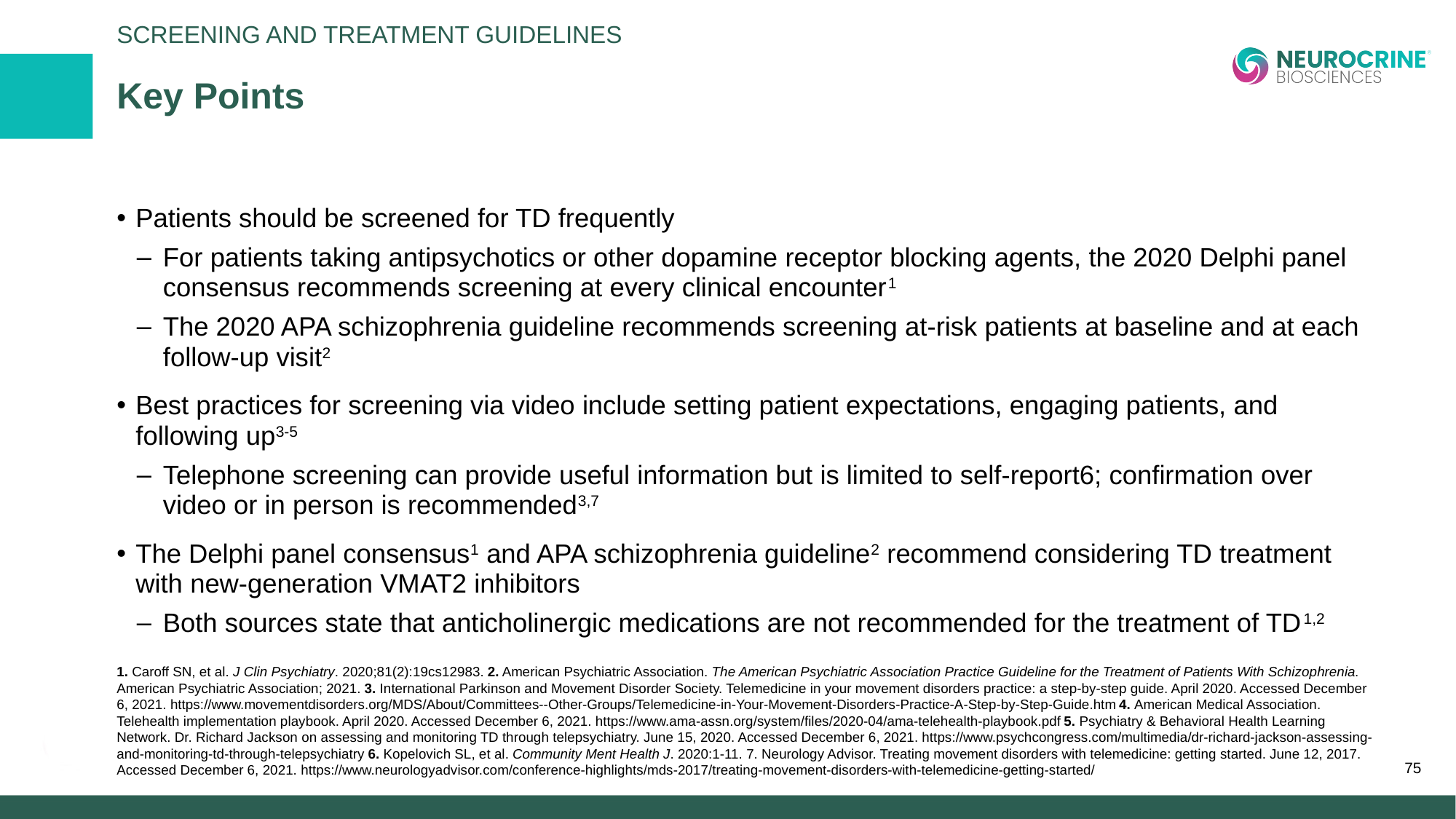

Screening and Treatment Guidelines
# Key Points
Patients should be screened for TD frequently
For patients taking antipsychotics or other dopamine receptor blocking agents, the 2020 Delphi panel consensus recommends screening at every clinical encounter1
The 2020 APA schizophrenia guideline recommends screening at-risk patients at baseline and at each follow-up visit2
Best practices for screening via video include setting patient expectations, engaging patients, and following up3-5
Telephone screening can provide useful information but is limited to self-report6; confirmation over video or in person is recommended3,7
The Delphi panel consensus1 and APA schizophrenia guideline2 recommend considering TD treatment with new-generation VMAT2 inhibitors
Both sources state that anticholinergic medications are not recommended for the treatment of TD1,2
1. Caroff SN, et al. J Clin Psychiatry. 2020;81(2):19cs12983. 2. American Psychiatric Association. The American Psychiatric Association Practice Guideline for the Treatment of Patients With Schizophrenia. American Psychiatric Association; 2021. 3. International Parkinson and Movement Disorder Society. Telemedicine in your movement disorders practice: a step-by-step guide. April 2020. Accessed December 6, 2021. https://www.movementdisorders.org/MDS/About/Committees--Other-Groups/Telemedicine-in-Your-Movement-Disorders-Practice-A-Step-by-Step-Guide.htm 4. American Medical Association. Telehealth implementation playbook. April 2020. Accessed December 6, 2021. https://www.ama-assn.org/system/files/2020-04/ama-telehealth-playbook.pdf 5. Psychiatry & Behavioral Health Learning Network. Dr. Richard Jackson on assessing and monitoring TD through telepsychiatry. June 15, 2020. Accessed December 6, 2021. https://www.psychcongress.com/multimedia/dr-richard-jackson-assessing-and-monitoring-td-through-telepsychiatry 6. Kopelovich SL, et al. Community Ment Health J. 2020:1-11. 7. Neurology Advisor. Treating movement disorders with telemedicine: getting started. June 12, 2017. Accessed December 6, 2021. https://www.neurologyadvisor.com/conference-highlights/mds-2017/treating-movement-disorders-with-telemedicine-getting-started/
75